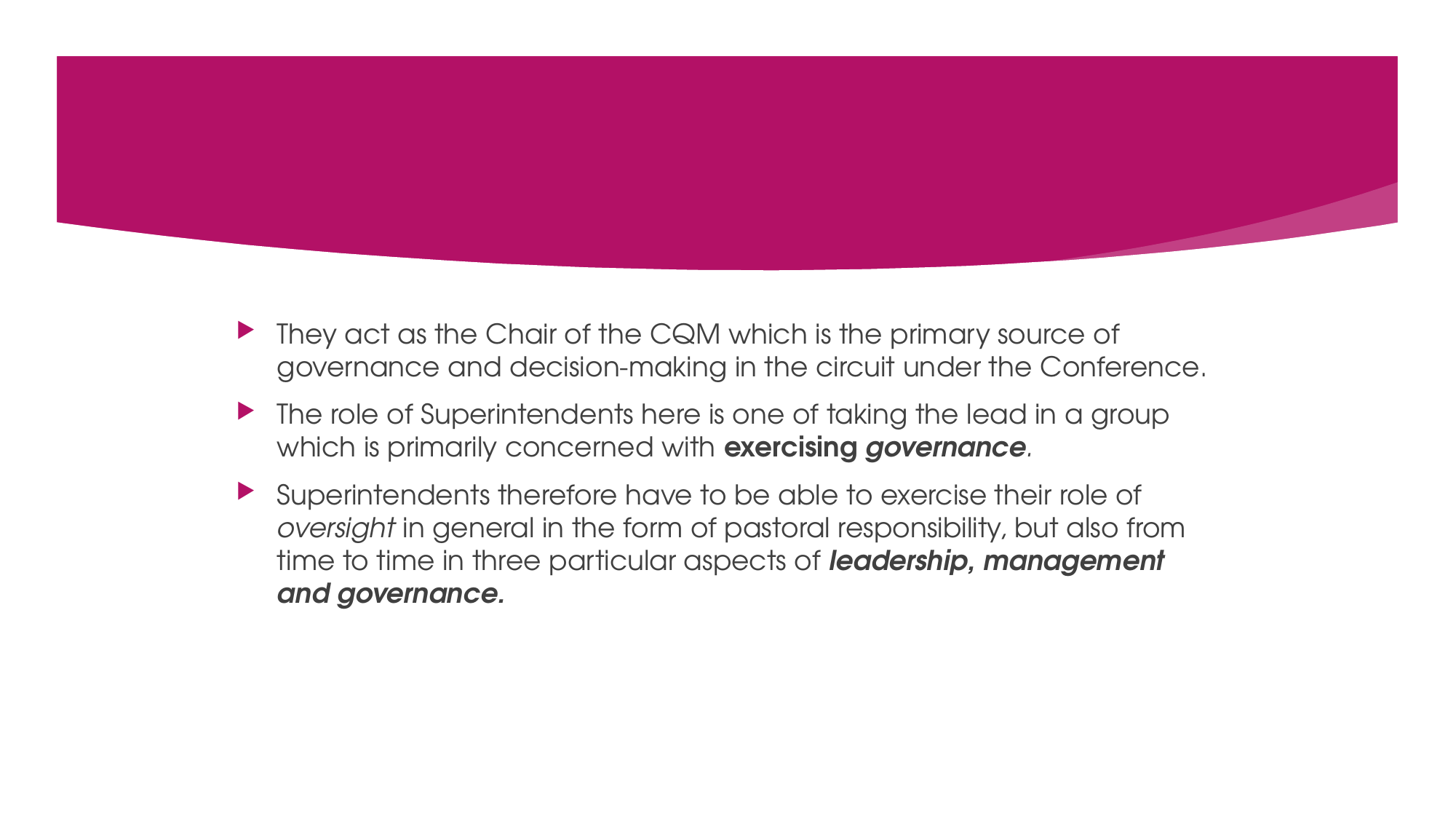

#

They act as the Chair of the CQM which is the primary source of governance and decision-making in the circuit under the Conference.
The role of Superintendents here is one of taking the lead in a group which is primarily concerned with exercising governance.
Superintendents therefore have to be able to exercise their role of oversight in general in the form of pastoral responsibility, but also from time to time in three particular aspects of leadership, management and governance.